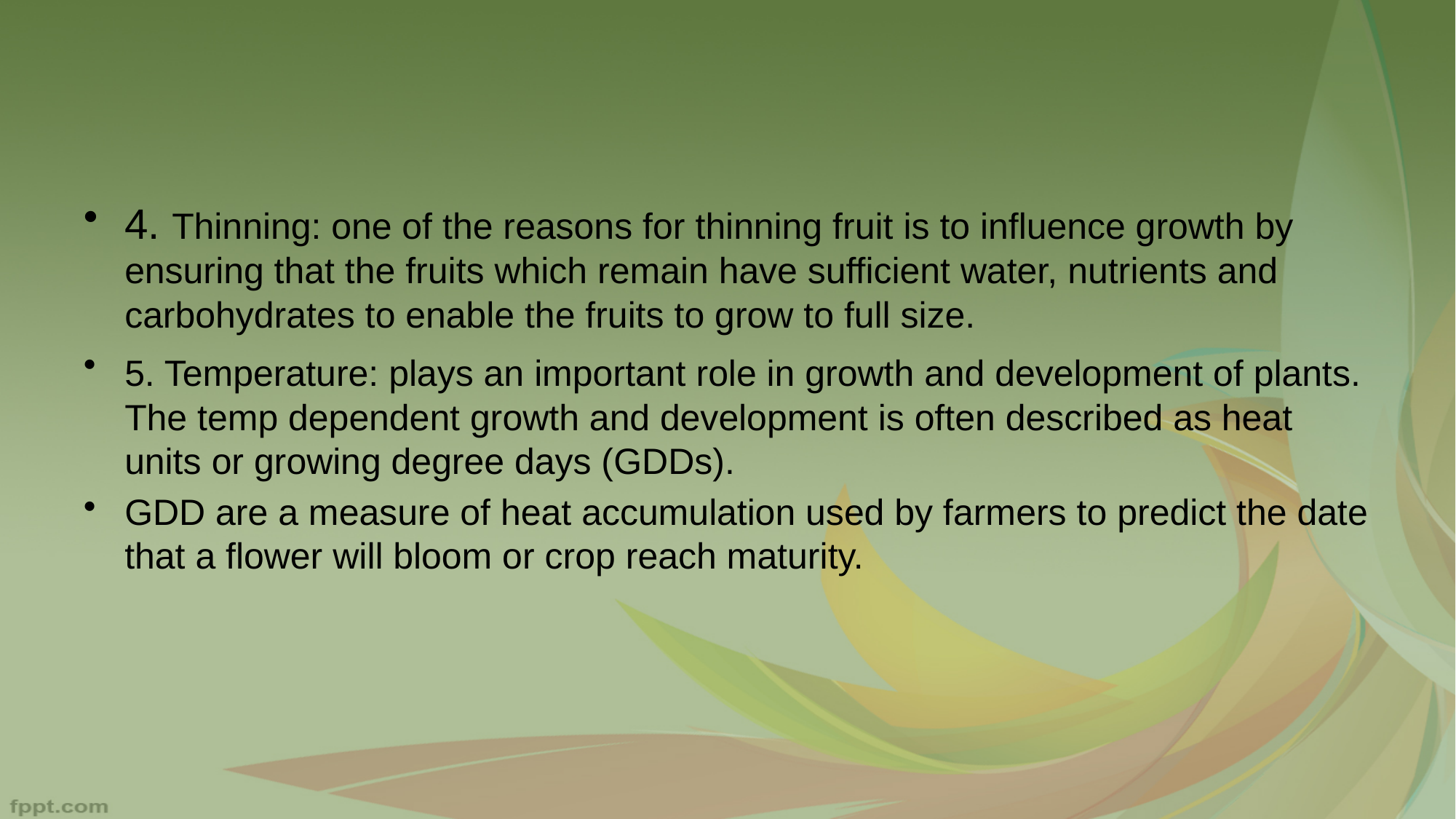

#
4. Thinning: one of the reasons for thinning fruit is to influence growth by ensuring that the fruits which remain have sufficient water, nutrients and carbohydrates to enable the fruits to grow to full size.
5. Temperature: plays an important role in growth and development of plants. The temp dependent growth and development is often described as heat units or growing degree days (GDDs).
GDD are a measure of heat accumulation used by farmers to predict the date that a flower will bloom or crop reach maturity.